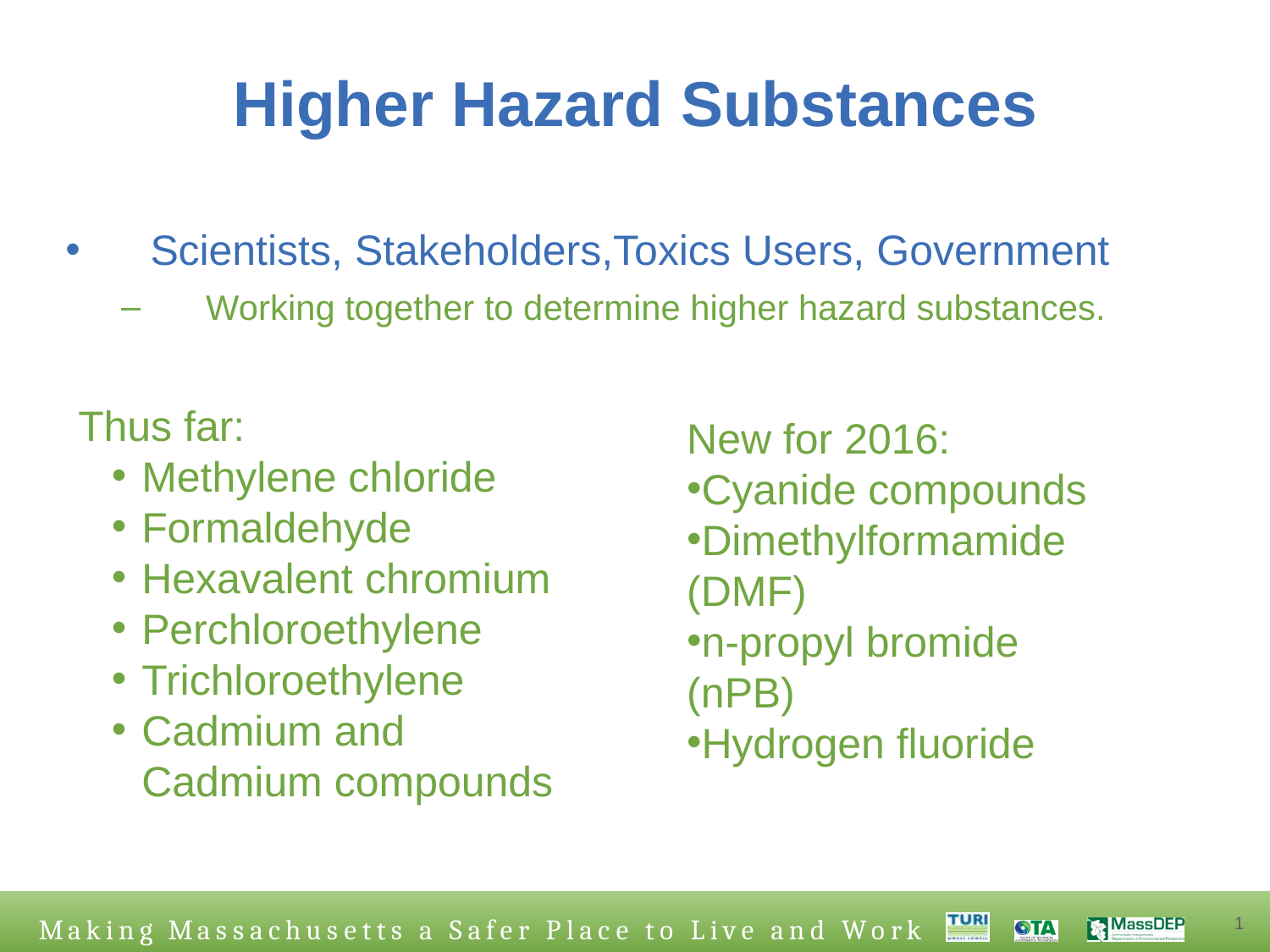

# Higher Hazard Substances
Scientists, Stakeholders,Toxics Users, Government
Working together to determine higher hazard substances.
Thus far:
Methylene chloride
Formaldehyde
Hexavalent chromium
Perchloroethylene
Trichloroethylene
Cadmium and Cadmium compounds
New for 2016:
Cyanide compounds
Dimethylformamide (DMF)
n-propyl bromide (nPB)
Hydrogen fluoride